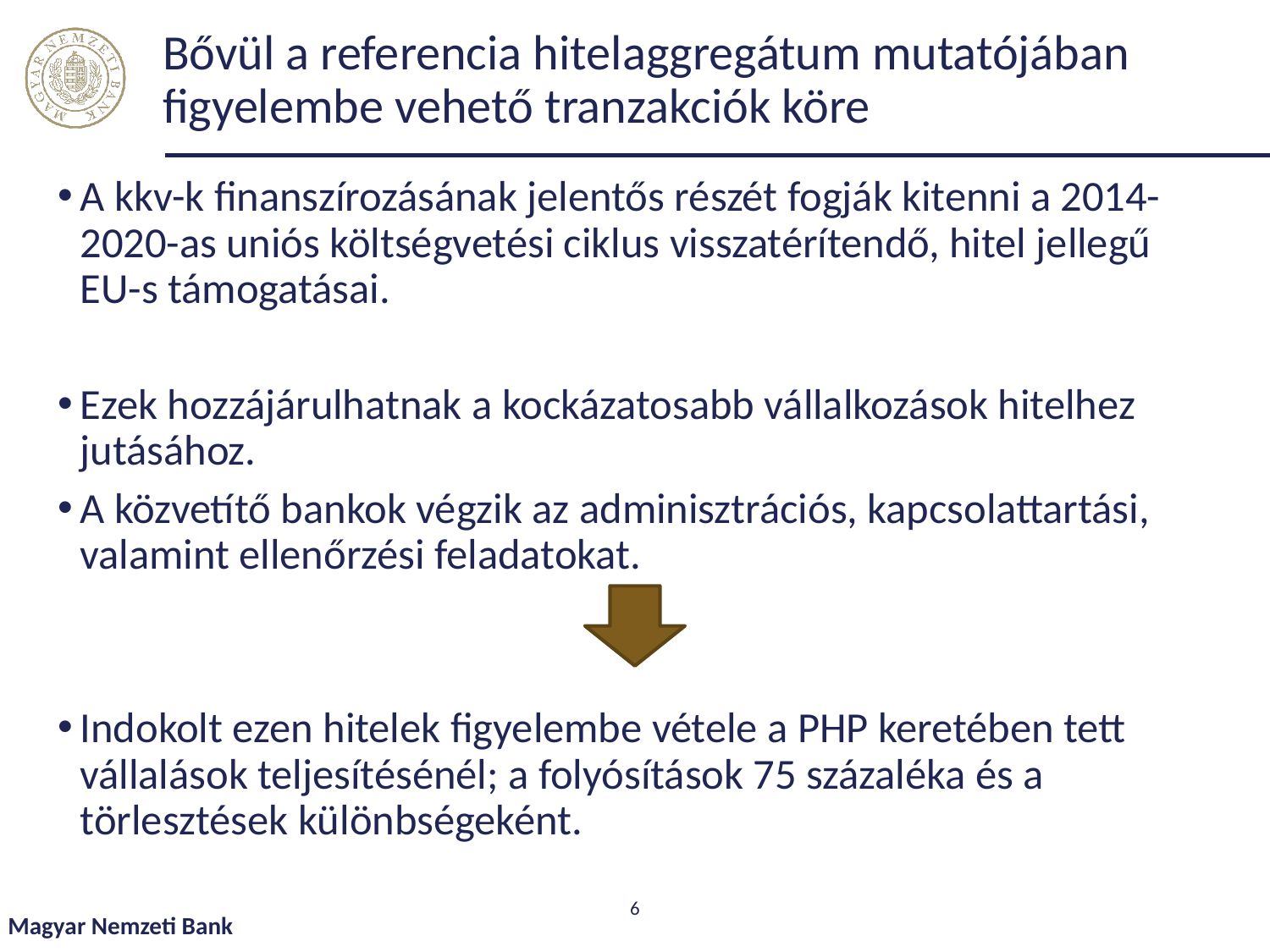

# Bővül a referencia hitelaggregátum mutatójában figyelembe vehető tranzakciók köre
A kkv-k finanszírozásának jelentős részét fogják kitenni a 2014-2020-as uniós költségvetési ciklus visszatérítendő, hitel jellegű EU-s támogatásai.

Ezek hozzájárulhatnak a kockázatosabb vállalkozások hitelhez jutásához.
A közvetítő bankok végzik az adminisztrációs, kapcsolattartási, valamint ellenőrzési feladatokat.

Indokolt ezen hitelek figyelembe vétele a PHP keretében tett vállalások teljesítésénél; a folyósítások 75 százaléka és a törlesztések különbségeként.

6
Magyar Nemzeti Bank